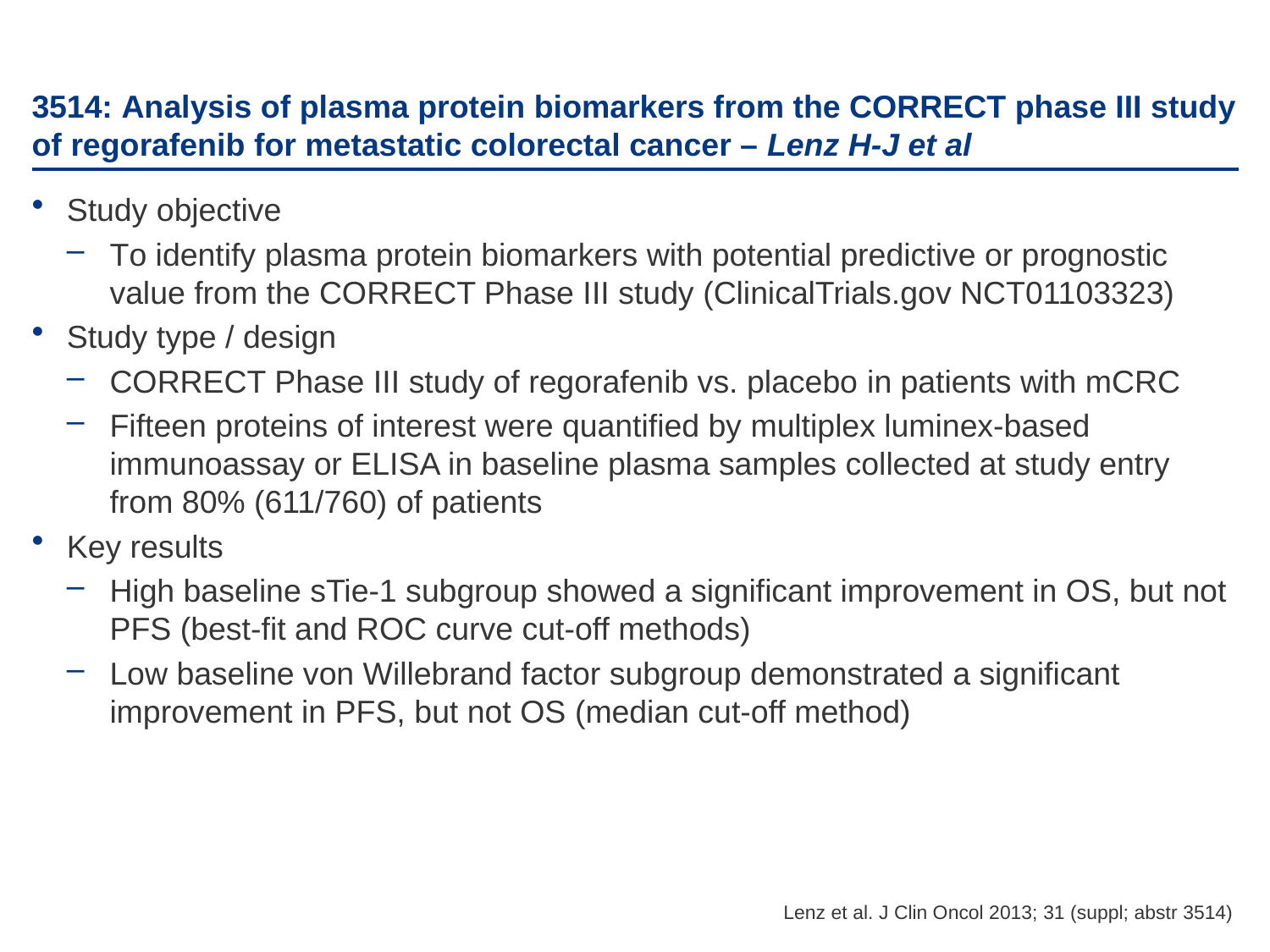

# 3514: Analysis of plasma protein biomarkers from the CORRECT phase III study of regorafenib for metastatic colorectal cancer – Lenz H-J et al
Study objective
To identify plasma protein biomarkers with potential predictive or prognostic value from the CORRECT Phase III study (ClinicalTrials.gov NCT01103323)
Study type / design
CORRECT Phase III study of regorafenib vs. placebo in patients with mCRC
Fifteen proteins of interest were quantified by multiplex luminex-based immunoassay or ELISA in baseline plasma samples collected at study entry from 80% (611/760) of patients
Key results
High baseline sTie-1 subgroup showed a significant improvement in OS, but not PFS (best-fit and ROC curve cut-off methods)
Low baseline von Willebrand factor subgroup demonstrated a significant improvement in PFS, but not OS (median cut-off method)
Lenz et al. J Clin Oncol 2013; 31 (suppl; abstr 3514)